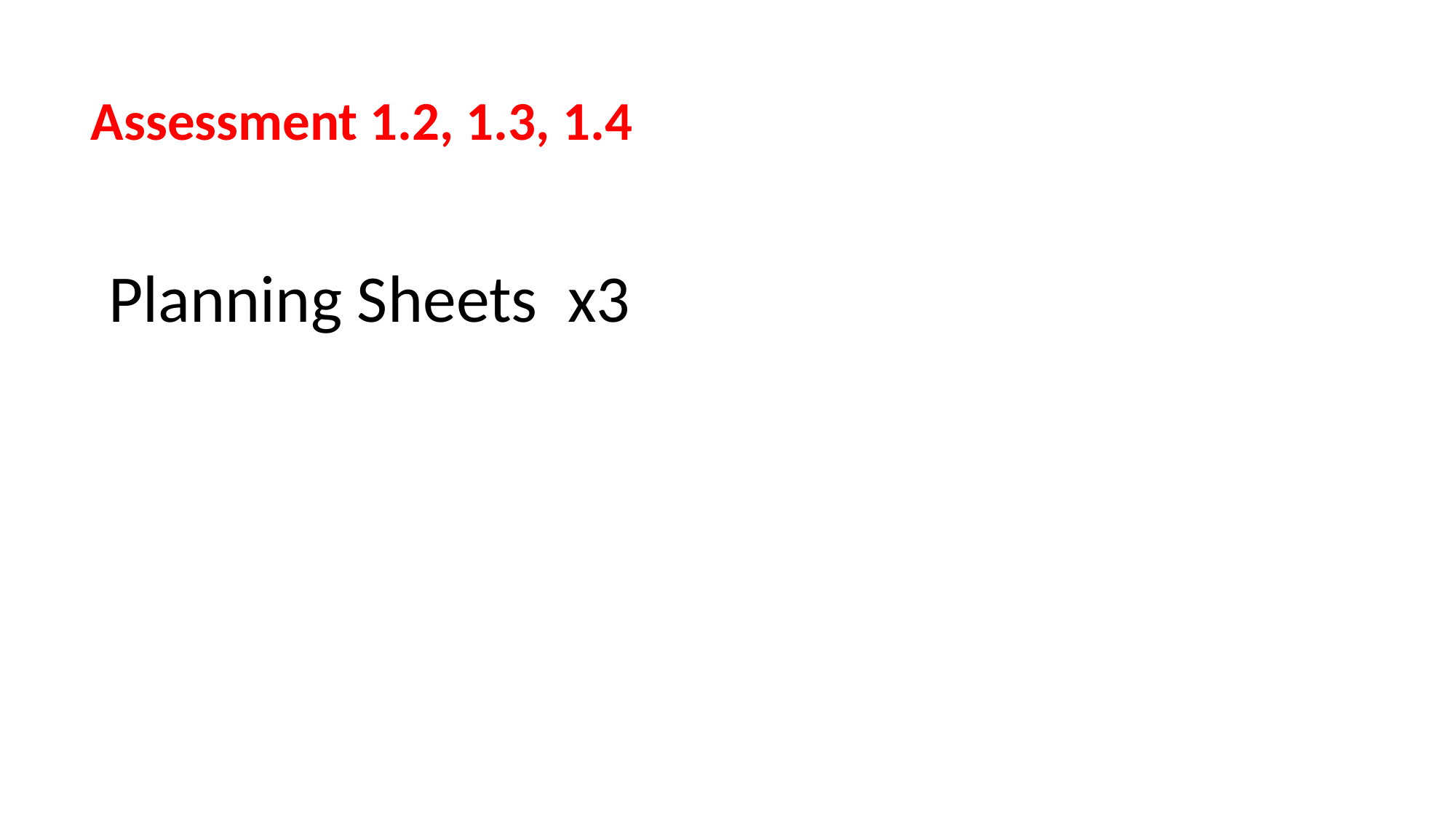

Assessment 1.2, 1.3, 1.4
# Planning Sheets  x3